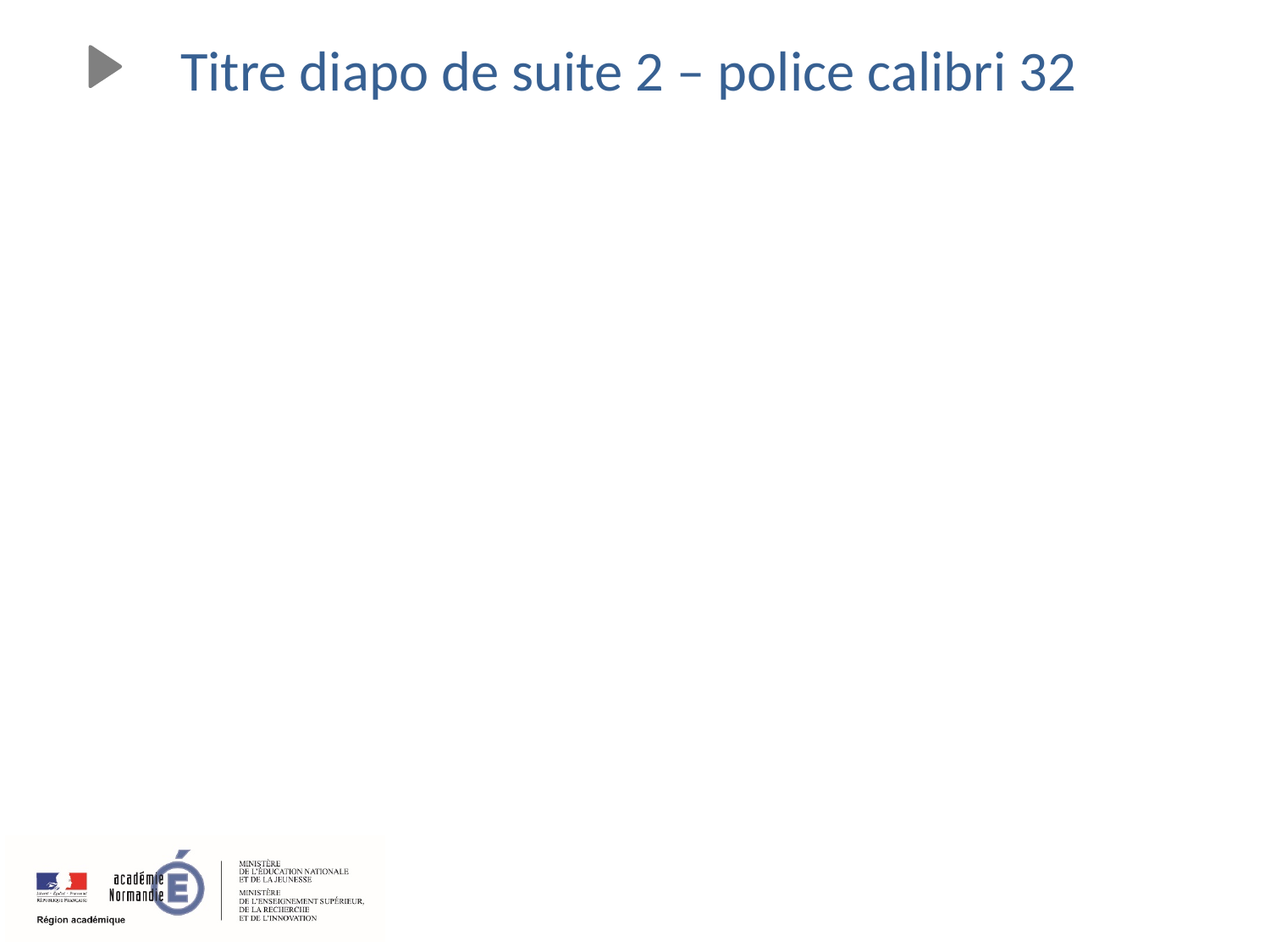

Titre diapo de suite 2 – police calibri 32